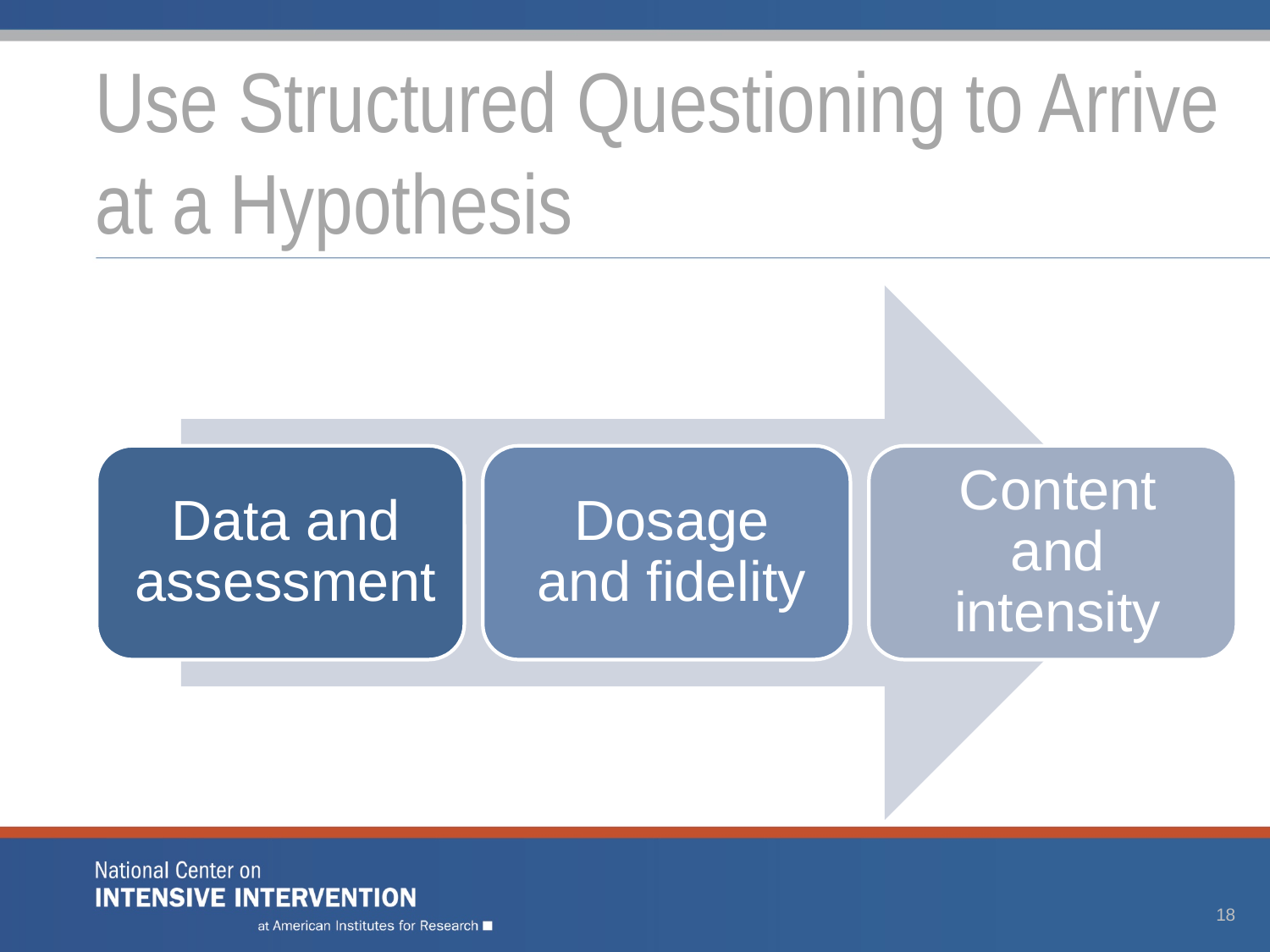

# Use Structured Questioning to Arrive at a Hypothesis
Data and assessment
Dosage and fidelity
Content and intensity
18